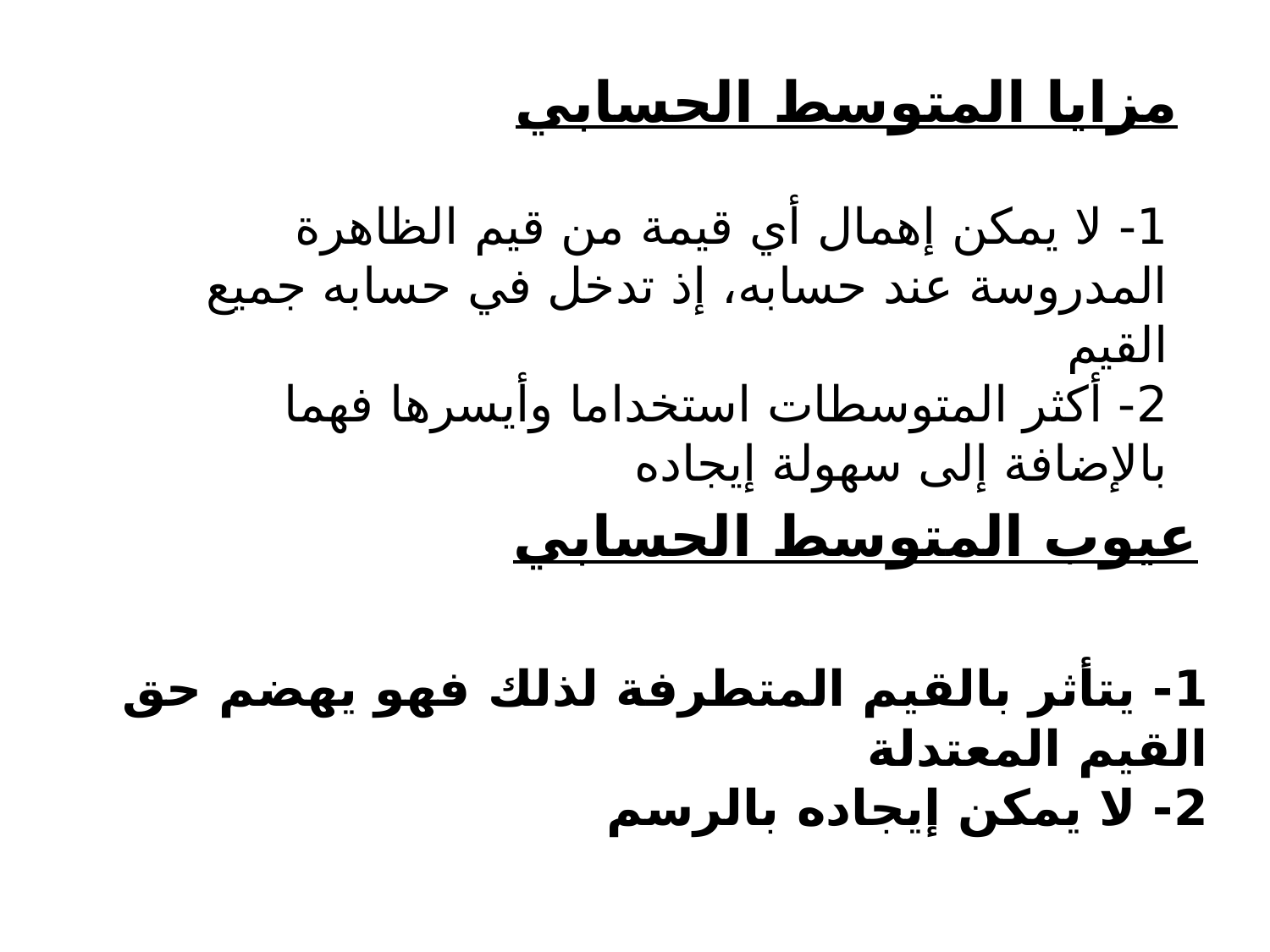

مزايا المتوسط الحسابي
1- لا يمكن إهمال أي قيمة من قيم الظاهرة المدروسة عند حسابه، إذ تدخل في حسابه جميع القيم
2- أكثر المتوسطات استخداما وأيسرها فهما بالإضافة إلى سهولة إيجاده
عيوب المتوسط الحسابي
1- يتأثر بالقيم المتطرفة لذلك فهو يهضم حق القيم المعتدلة
2- لا يمكن إيجاده بالرسم